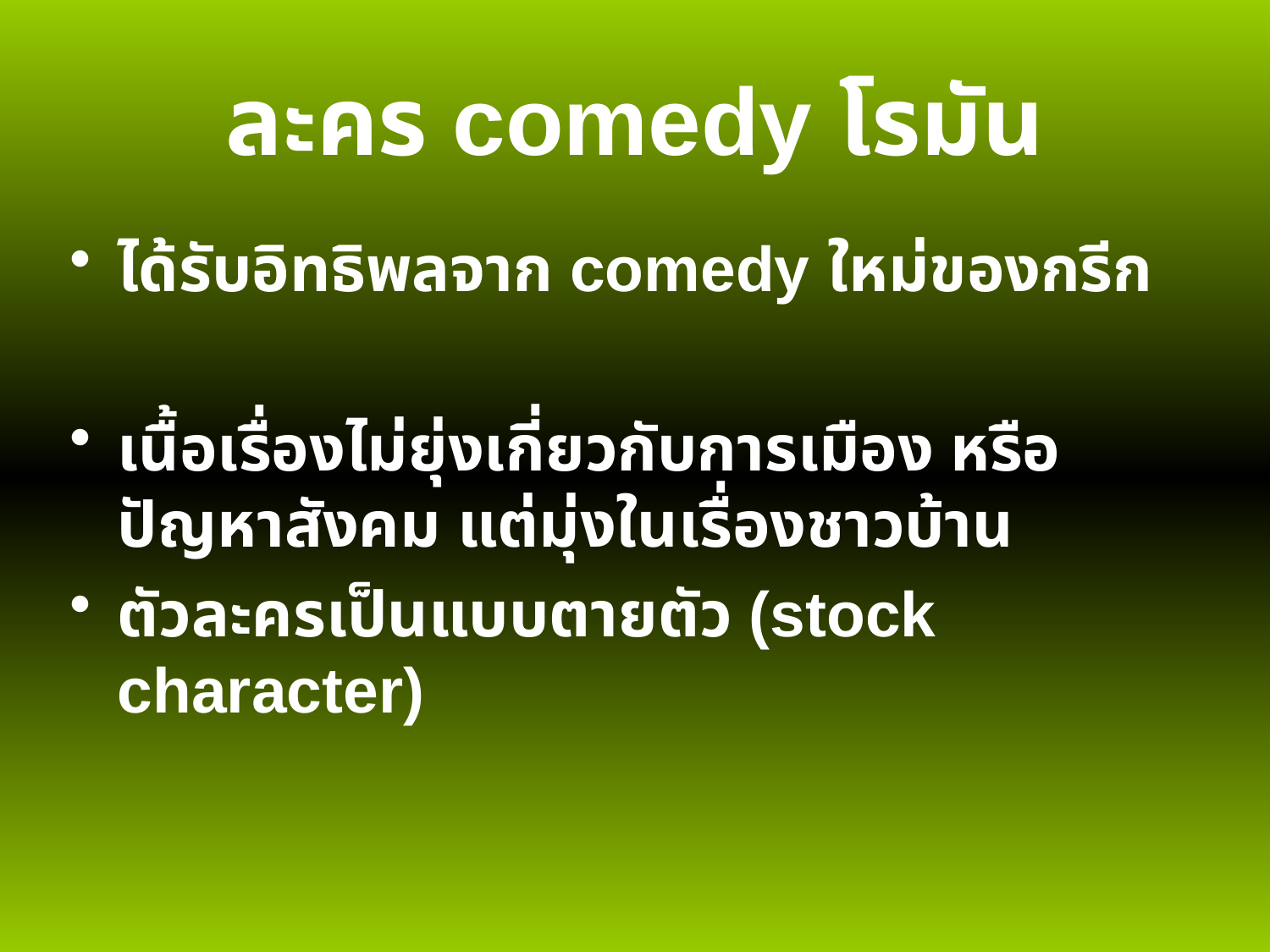

ละคร comedy โรมัน
ได้รับอิทธิพลจาก comedy ใหม่ของกรีก

เนื้อเรื่องไม่ยุ่งเกี่ยวกับการเมือง หรือปัญหาสังคม แต่มุ่งในเรื่องชาวบ้าน
ตัวละครเป็นแบบตายตัว (stock character)